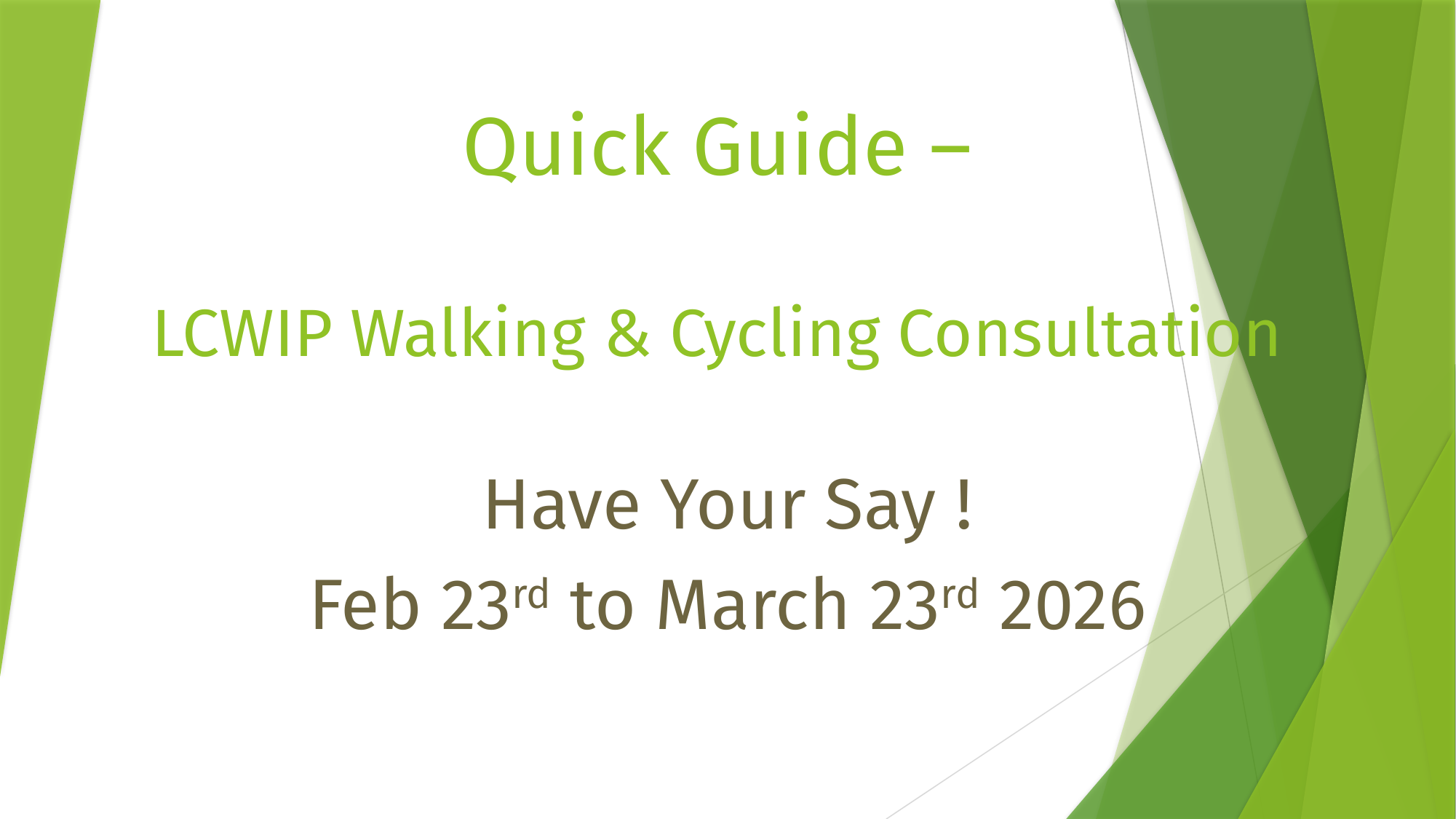

# Quick Guide – LCWIP Walking & Cycling Consultation
Have Your Say !
Feb 23rd to March 23rd 2026